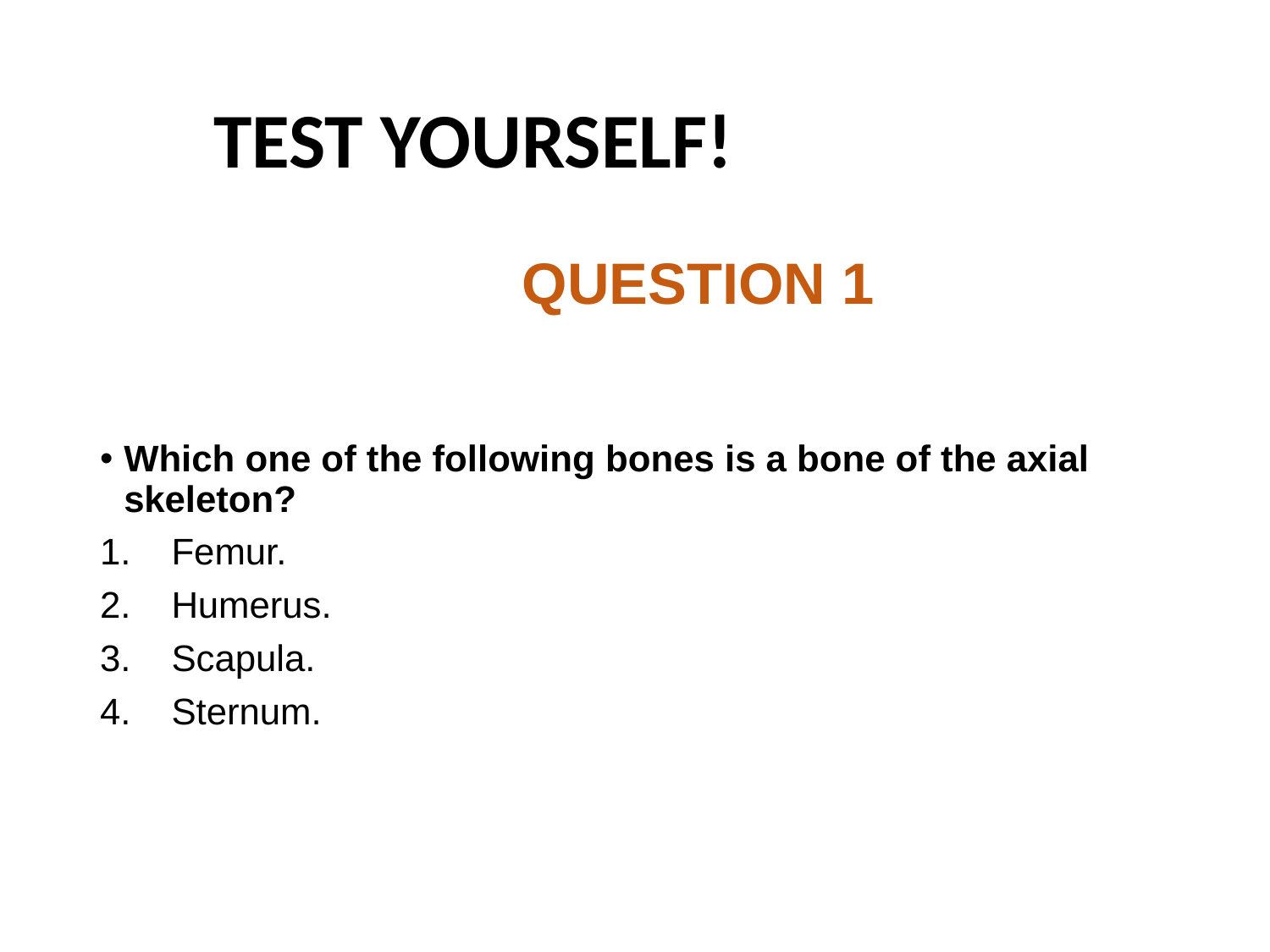

TEST YOURSELF!
# QUESTION 1
Which one of the following bones is a bone of the axial skeleton?
Femur.
Humerus.
Scapula.
Sternum.